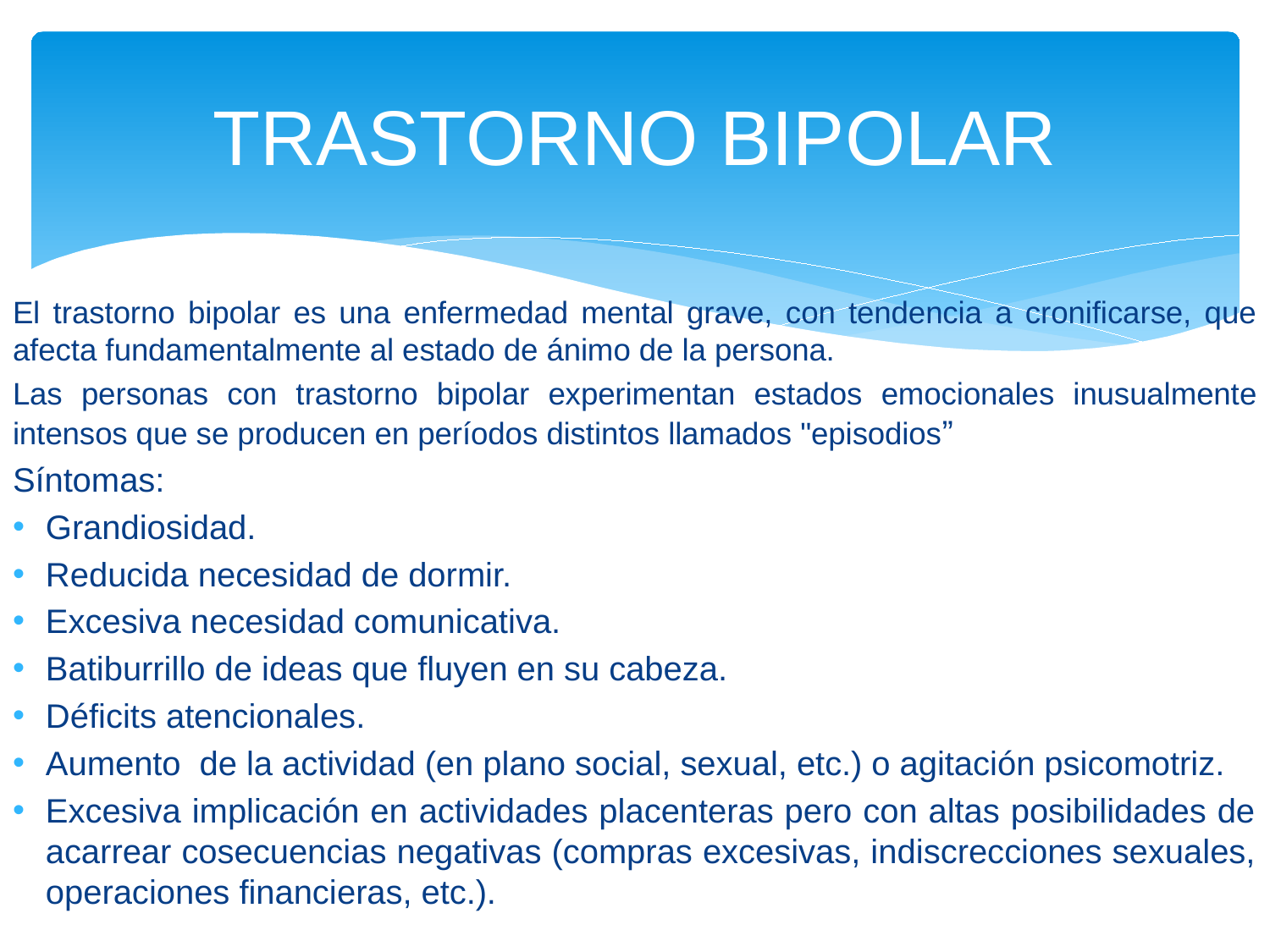

# TRASTORNO BIPOLAR
El trastorno bipolar es una enfermedad mental grave, con tendencia a cronificarse, que afecta fundamentalmente al estado de ánimo de la persona.
Las personas con trastorno bipolar experimentan estados emocionales inusualmente intensos que se producen en períodos distintos llamados "episodios”
Síntomas:
Grandiosidad.
Reducida necesidad de dormir.
Excesiva necesidad comunicativa.
Batiburrillo de ideas que fluyen en su cabeza.
Déficits atencionales.
Aumento  de la actividad (en plano social, sexual, etc.) o agitación psicomotriz.
Excesiva implicación en actividades placenteras pero con altas posibilidades de acarrear cosecuencias negativas (compras excesivas, indiscrecciones sexuales, operaciones financieras, etc.).